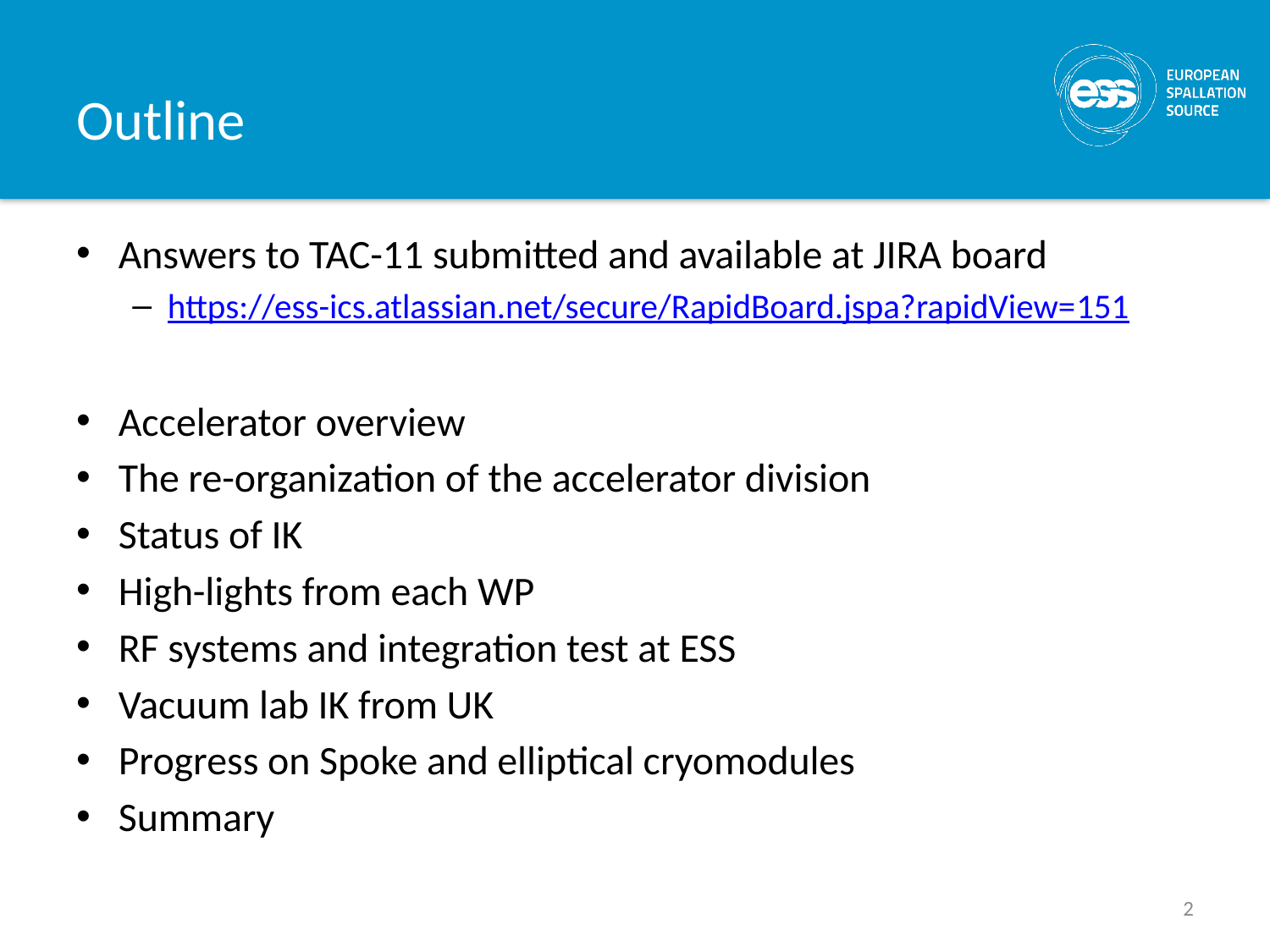

# Outline
Answers to TAC-11 submitted and available at JIRA board
https://ess-ics.atlassian.net/secure/RapidBoard.jspa?rapidView=151

Accelerator overview
The re-organization of the accelerator division
Status of IK
High-lights from each WP
RF systems and integration test at ESS
Vacuum lab IK from UK
Progress on Spoke and elliptical cryomodules
Summary
2